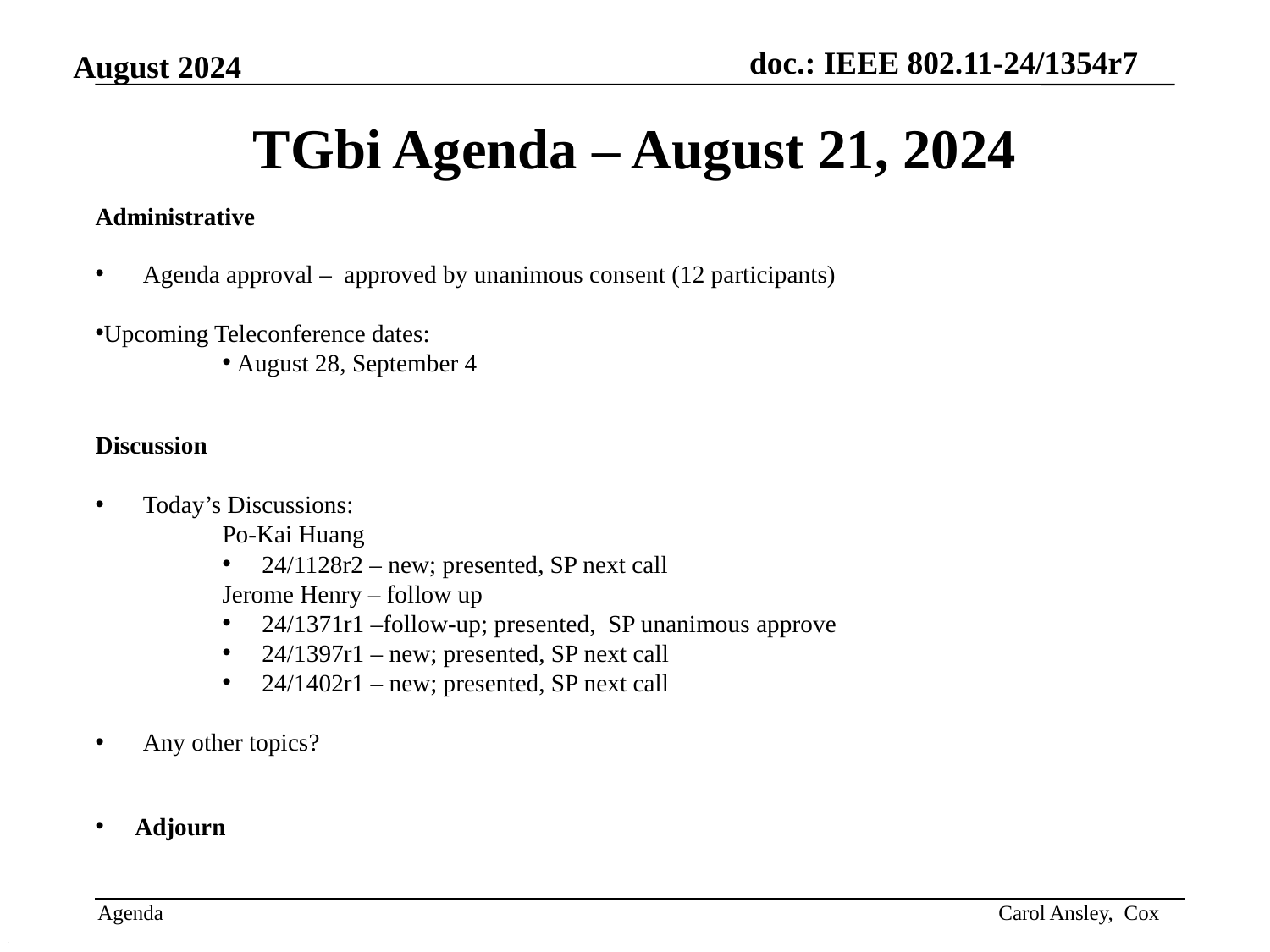

# TGbi Agenda – August 21, 2024
Administrative

Agenda approval –  approved by unanimous consent (12 participants)

Upcoming Teleconference dates:
 August 28, September 4

Discussion

Today’s Discussions:
Po-Kai Huang
24/1128r2 – new; presented, SP next call
Jerome Henry – follow up
24/1371r1 –follow-up; presented,  SP unanimous approve
24/1397r1 – new; presented, SP next call
24/1402r1 – new; presented, SP next call

Any other topics?

Adjourn